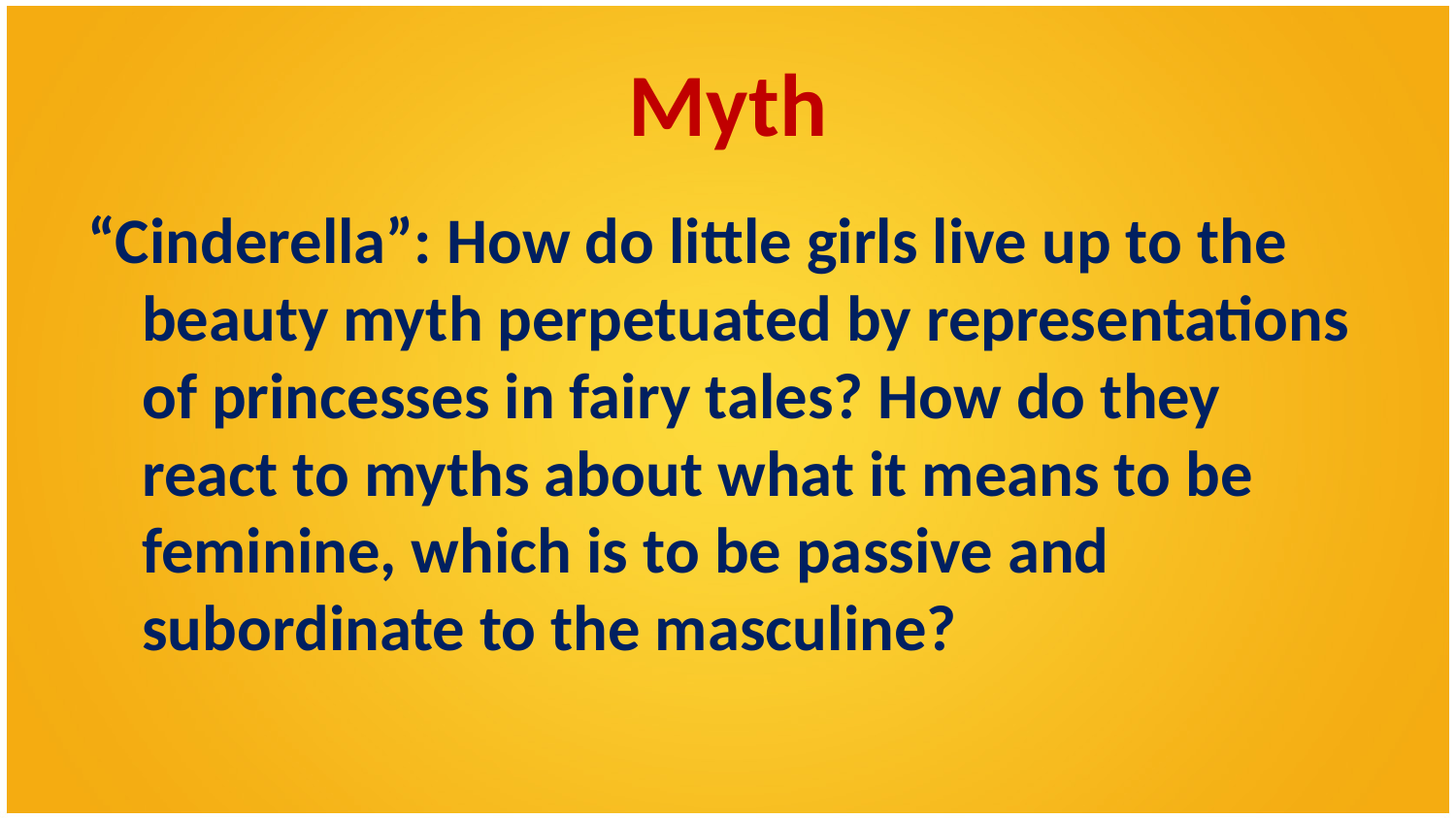

# Myth
“Cinderella”: How do little girls live up to the beauty myth perpetuated by representations of princesses in fairy tales? How do they react to myths about what it means to be feminine, which is to be passive and subordinate to the masculine?